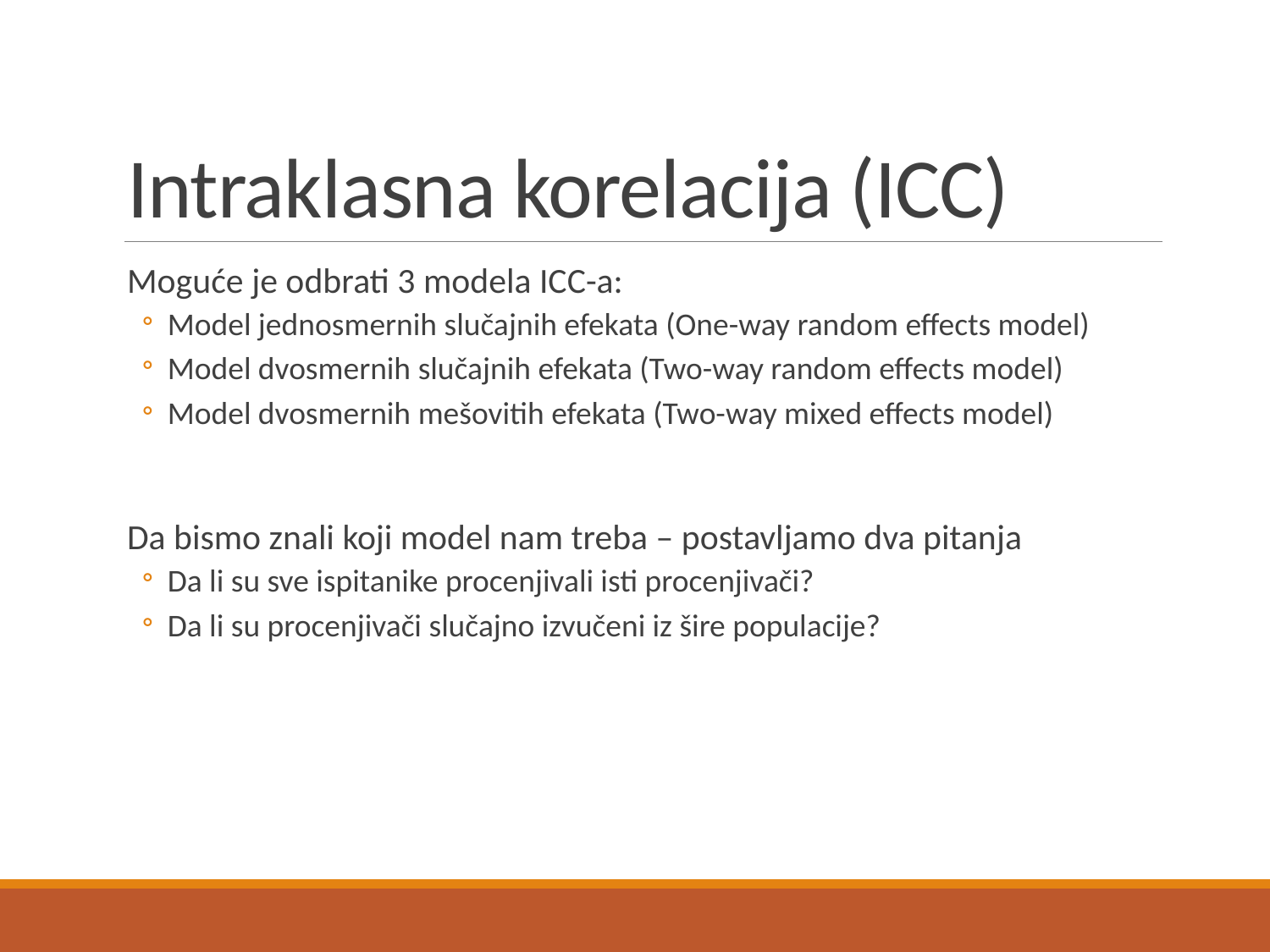

# Intraklasna korelacija (ICC)
Moguće je odbrati 3 modela ICC-a:
Model jednosmernih slučajnih efekata (One-way random effects model)
Model dvosmernih slučajnih efekata (Two-way random effects model)
Model dvosmernih mešovitih efekata (Two-way mixed effects model)

Da bismo znali koji model nam treba – postavljamo dva pitanja
Da li su sve ispitanike procenjivali isti procenjivači?
Da li su procenjivači slučajno izvučeni iz šire populacije?